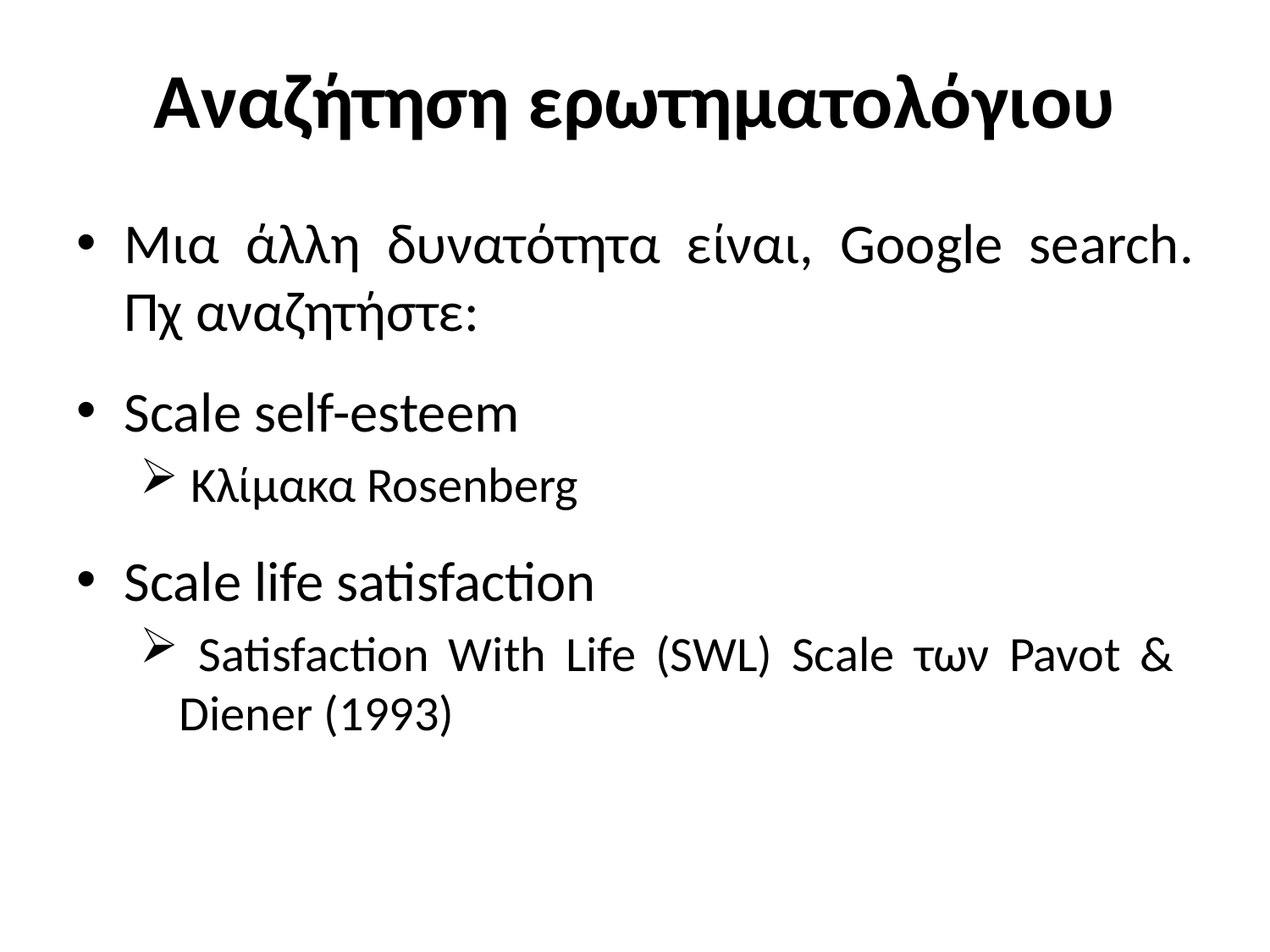

# Αναζήτηση ερωτηματολόγιου
Μια άλλη δυνατότητα είναι, Google search. Πχ αναζητήστε:
Scale self-esteem
 Κλίμακα Rosenberg
Scale life satisfaction
 Satisfaction With Life (SWL) Scale των Pavot &  Diener (1993)